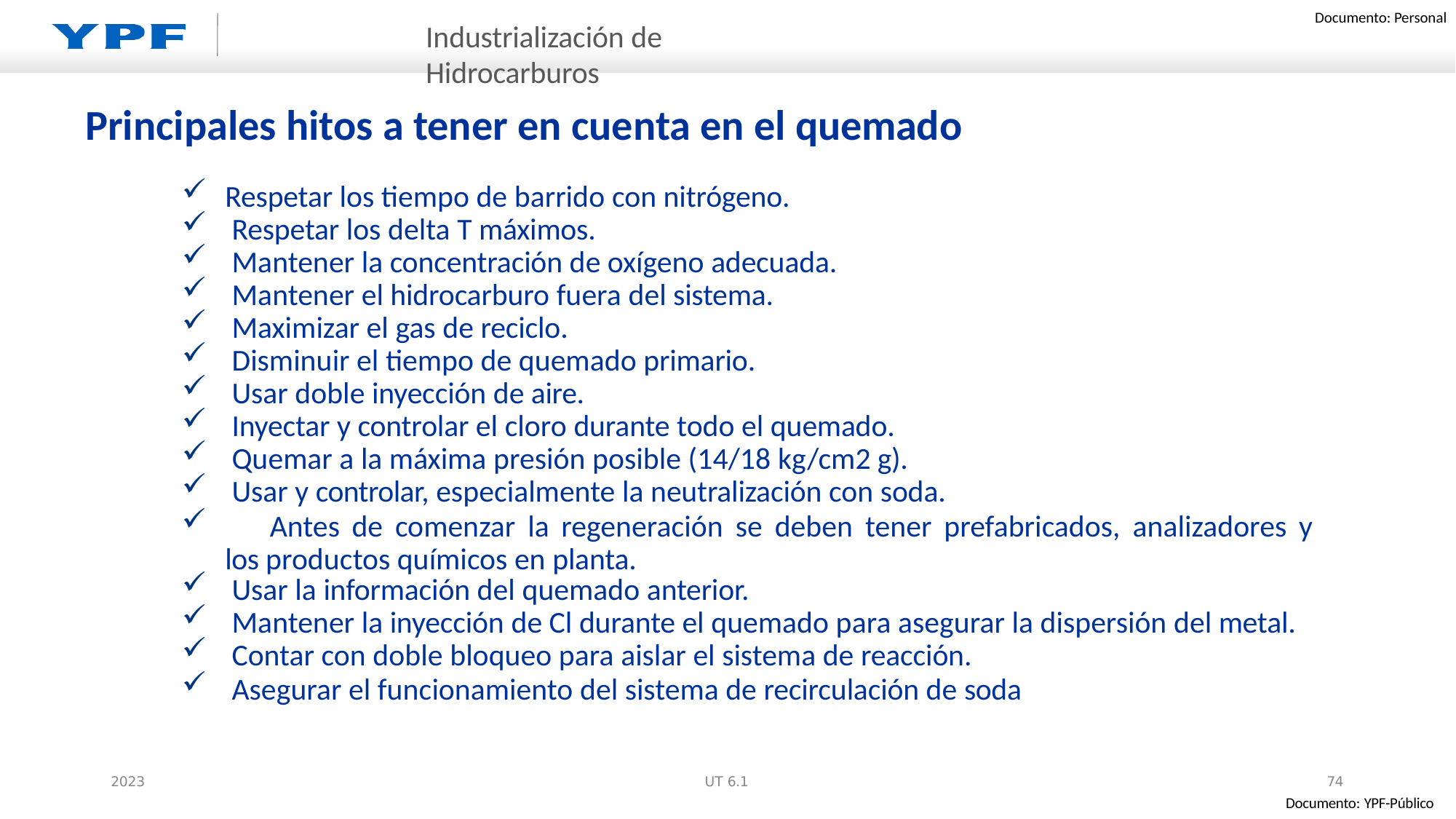

Industrialización de Hidrocarburos
# Principales hitos a tener en cuenta en el quemado
Respetar los tiempo de barrido con nitrógeno.
Respetar los delta T máximos.
Mantener la concentración de oxígeno adecuada.
Mantener el hidrocarburo fuera del sistema.
Maximizar el gas de reciclo.
Disminuir el tiempo de quemado primario.
Usar doble inyección de aire.
Inyectar y controlar el cloro durante todo el quemado.
Quemar a la máxima presión posible (14/18 kg/cm2 g).
Usar y controlar, especialmente la neutralización con soda.
	Antes de comenzar la regeneración se deben tener prefabricados, analizadores y los productos químicos en planta.
Usar la información del quemado anterior.
Mantener la inyección de Cl durante el quemado para asegurar la dispersión del metal.
Contar con doble bloqueo para aislar el sistema de reacción.
Asegurar el funcionamiento del sistema de recirculación de soda
2023
UT 6.1
74
Documento: YPF-Público